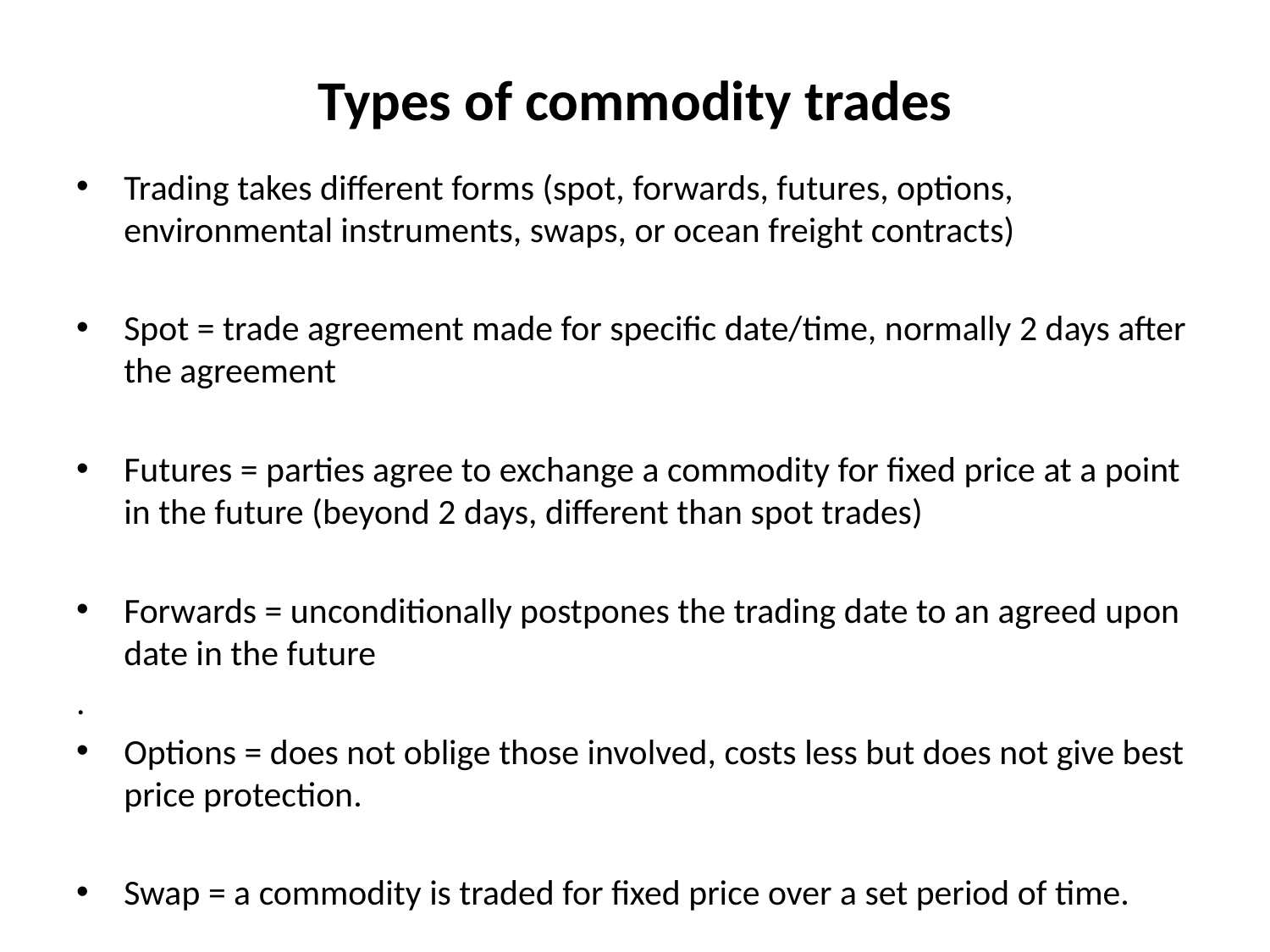

# Types of commodity trades
Trading takes different forms (spot, forwards, futures, options, environmental instruments, swaps, or ocean freight contracts)

Spot = trade agreement made for specific date/time, normally 2 days after the agreement

Futures = parties agree to exchange a commodity for fixed price at a point in the future (beyond 2 days, different than spot trades)

Forwards = unconditionally postpones the trading date to an agreed upon date in the future
.
Options = does not oblige those involved, costs less but does not give best price protection.

Swap = a commodity is traded for fixed price over a set period of time.